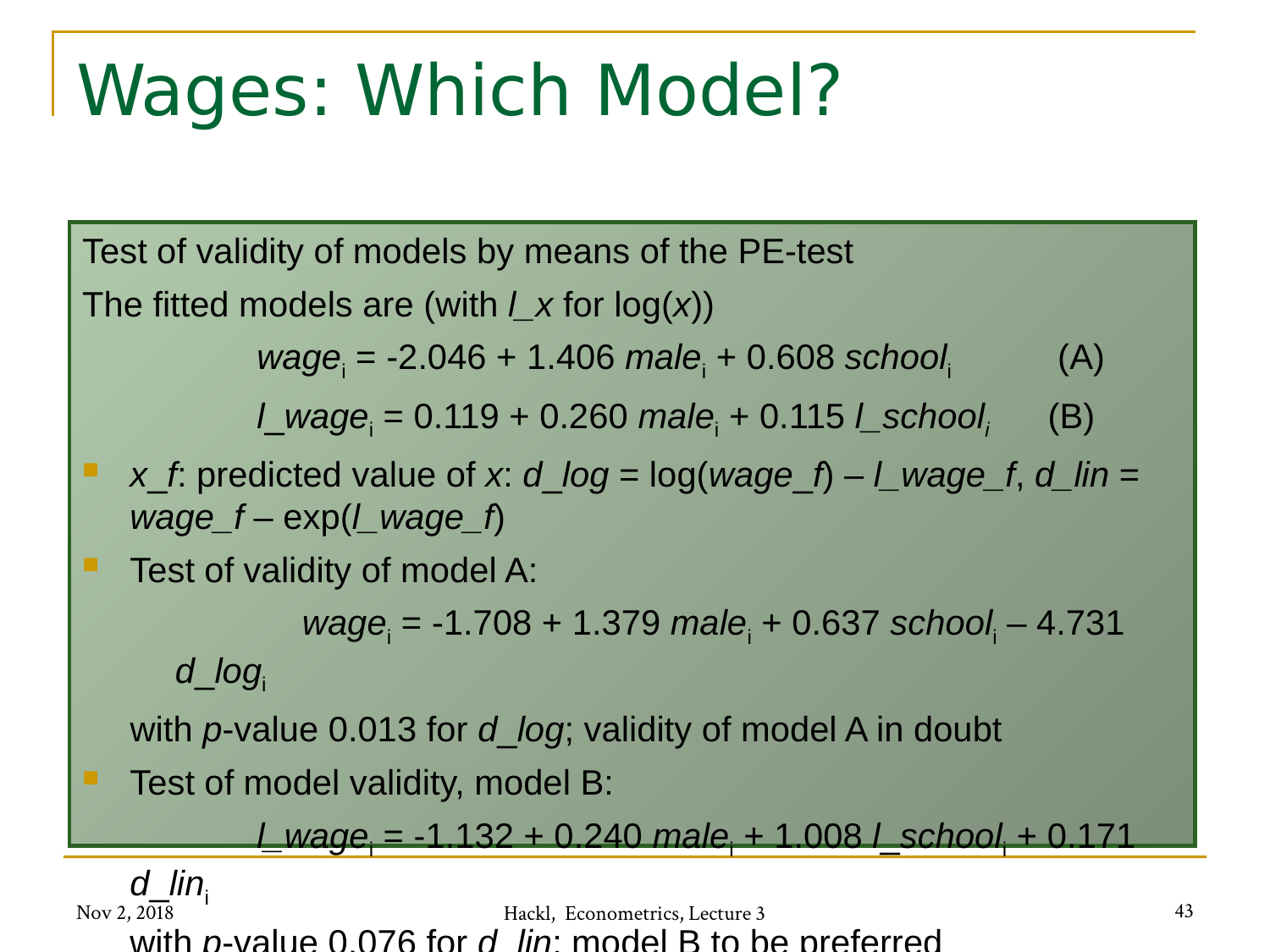

# Wages: Which Model?
Test of validity of models by means of the PE-test
The fitted models are (with l_x for log(x))
		wagei = -2.046 + 1.406 malei + 0.608 schooli 	    (A)
		l_wagei = 0.119 + 0.260 malei + 0.115 l_schooli      (B)
x_f: predicted value of x: d_log = log(wage_f) – l_wage_f, d_lin = wage_f – exp(l_wage_f)
Test of validity of model A:
		wagei = -1.708 + 1.379 malei + 0.637 schooli – 4.731 d_logi
with p-value 0.013 for d_log; validity of model A in doubt
Test of model validity, model B:
		l_wagei = -1.132 + 0.240 malei + 1.008 l_schooli + 0.171 d_lini
	with p-value 0.076 for d_lin; model B to be preferred
Nov 2, 2018
43
Hackl,  Econometrics, Lecture 3